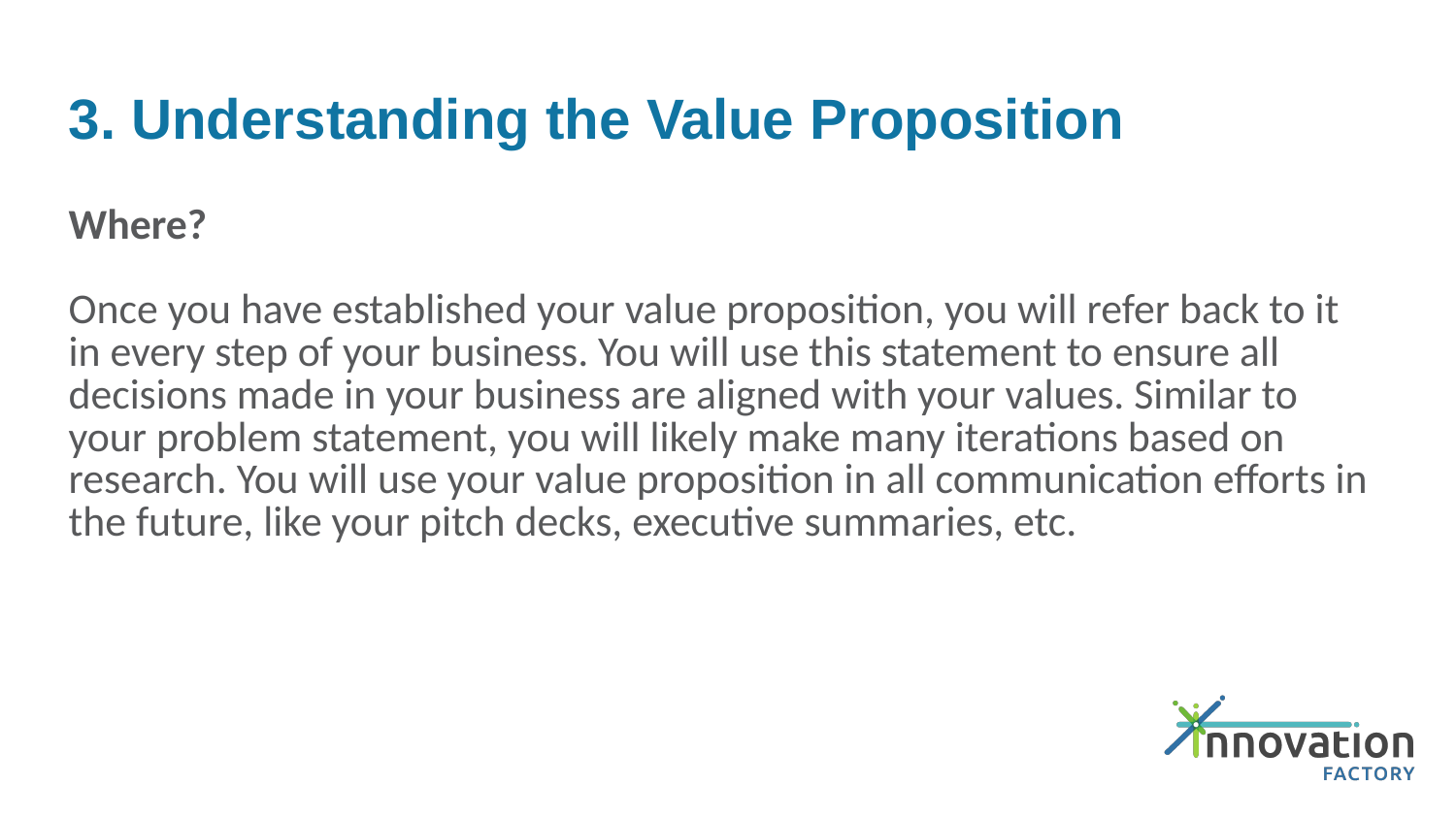

# 3. Understanding the Value Proposition
Where?

Once you have established your value proposition, you will refer back to it in every step of your business. You will use this statement to ensure all decisions made in your business are aligned with your values. Similar to your problem statement, you will likely make many iterations based on research. You will use your value proposition in all communication efforts in the future, like your pitch decks, executive summaries, etc.